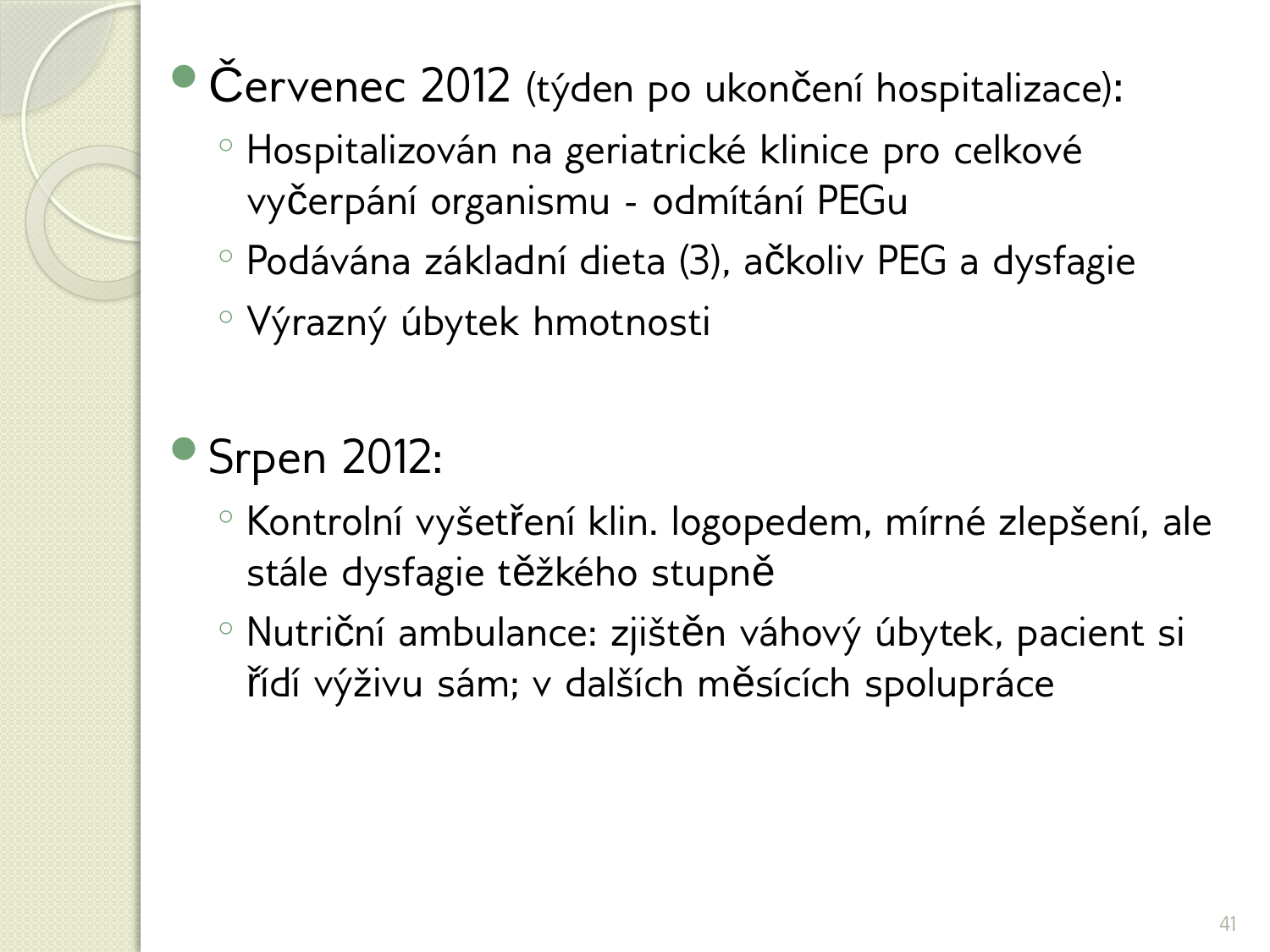

Červenec 2012 (týden po ukončení hospitalizace):
Hospitalizován na geriatrické klinice pro celkové vyčerpání organismu - odmítání PEGu
Podávána základní dieta (3), ačkoliv PEG a dysfagie
Výrazný úbytek hmotnosti

Srpen 2012:
Kontrolní vyšetření klin. logopedem, mírné zlepšení, ale stále dysfagie těžkého stupně
Nutriční ambulance: zjištěn váhový úbytek, pacient si řídí výživu sám; v dalších měsících spolupráce

41